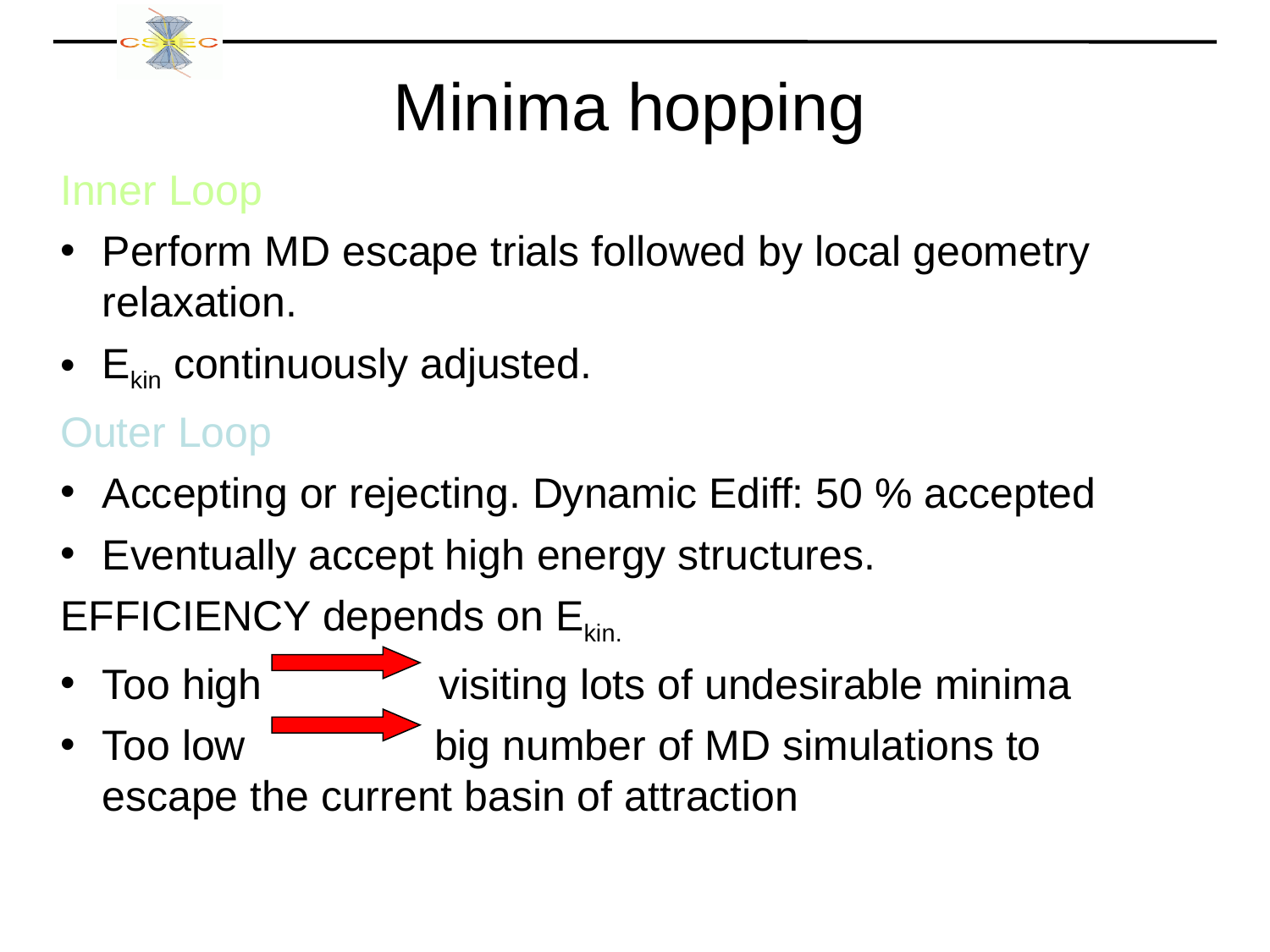

Minima hopping
Inner Loop
Perform MD escape trials followed by local geometry relaxation.
Ekin continuously adjusted.
Outer Loop
Accepting or rejecting. Dynamic Ediff: 50 % accepted
Eventually accept high energy structures.
EFFICIENCY depends on Ekin.
Too high               visiting lots of undesirable minima
Too low                big number of MD simulations to escape the current basin of attraction